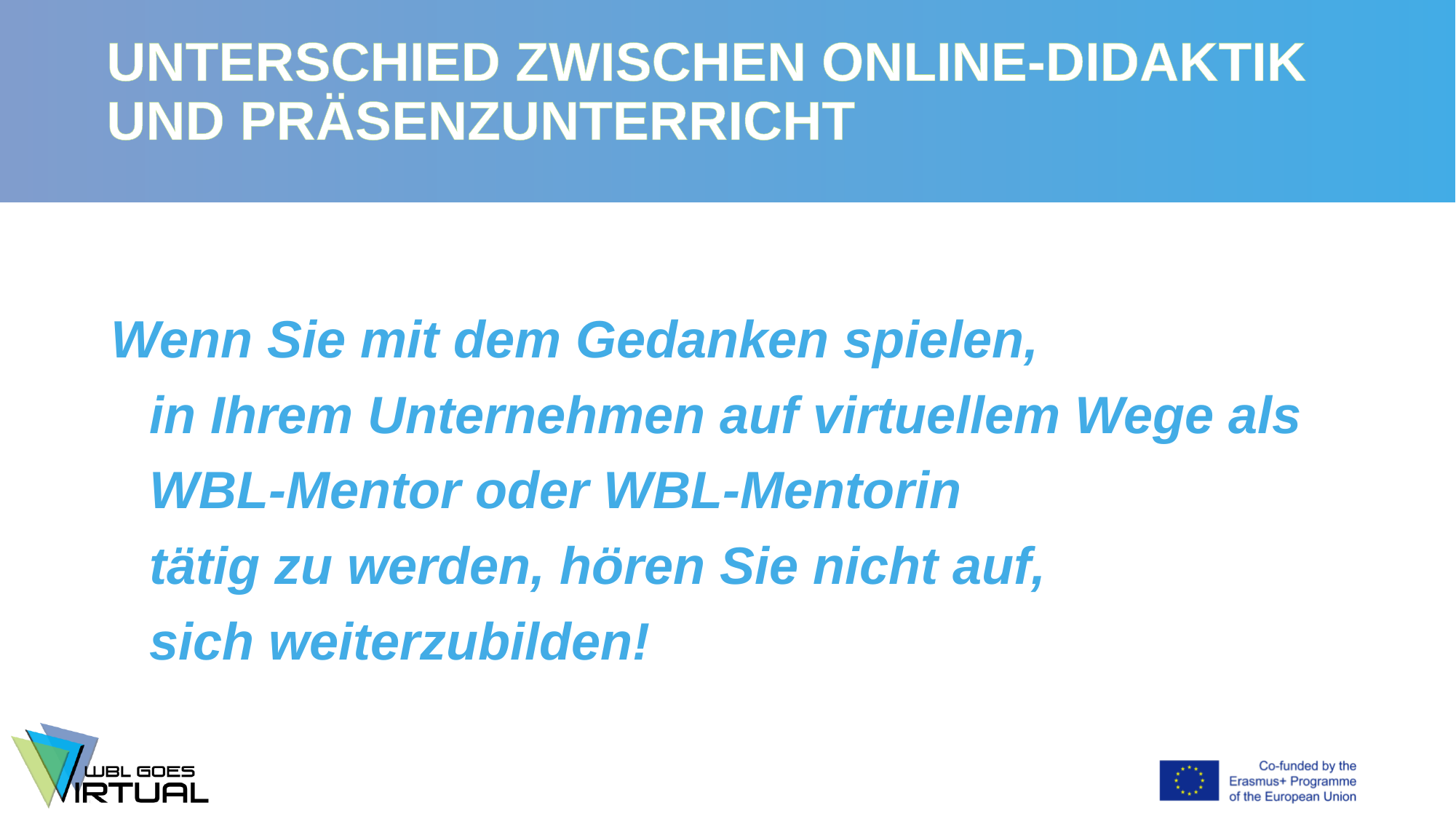

# UNTERSCHIED ZWISCHEN ONLINE-DIDAKTIK UND PRÄSENZUNTERRICHT

Wenn Sie mit dem Gedanken spielen,
in Ihrem Unternehmen auf virtuellem Wege als WBL-Mentor oder WBL-Mentorin
tätig zu werden, hören Sie nicht auf,
sich weiterzubilden!